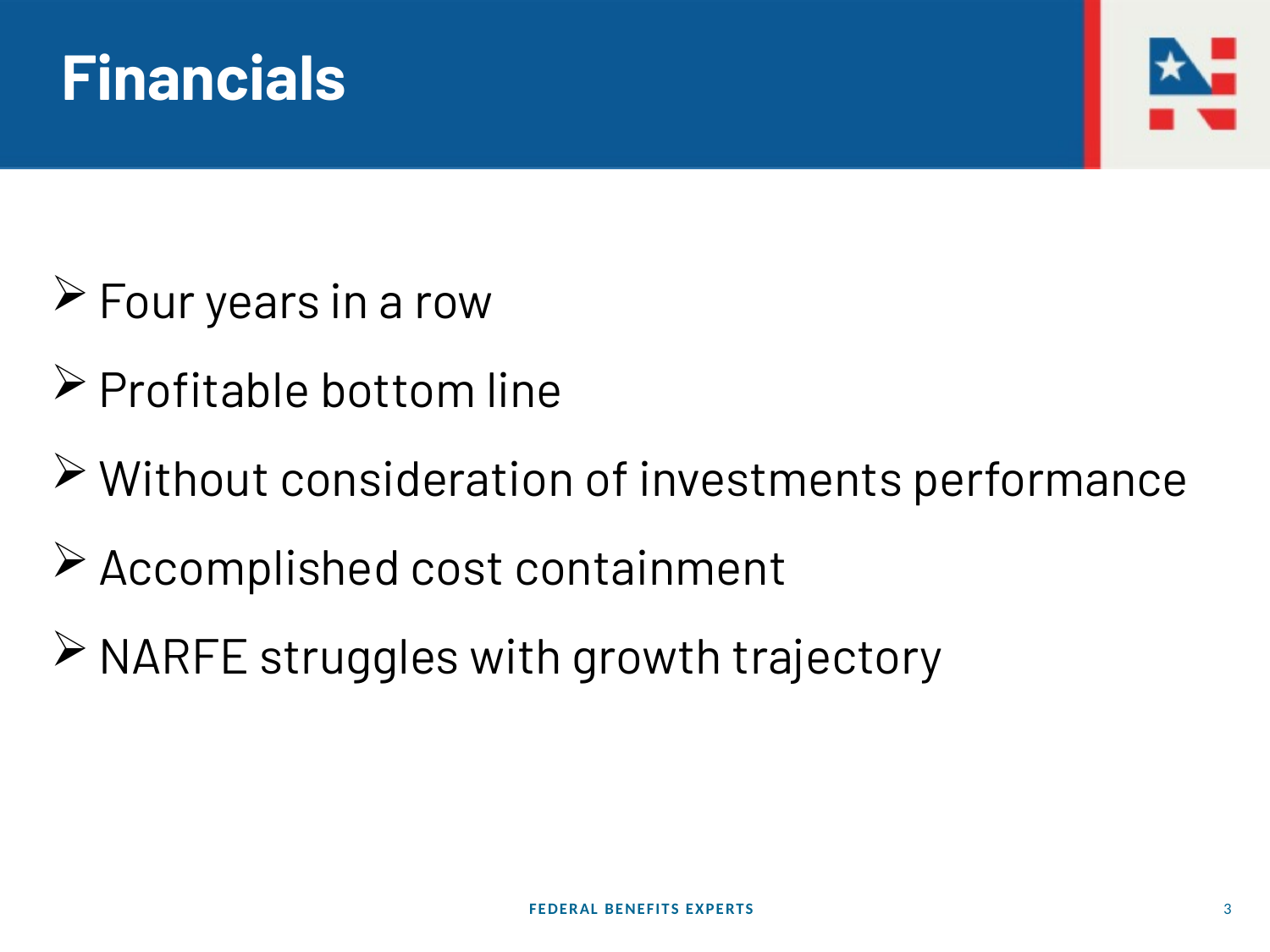

# Financials
Four years in a row
Profitable bottom line
Without consideration of investments performance
Accomplished cost containment
NARFE struggles with growth trajectory
FEDERAL BENEFITS EXPERTS
3